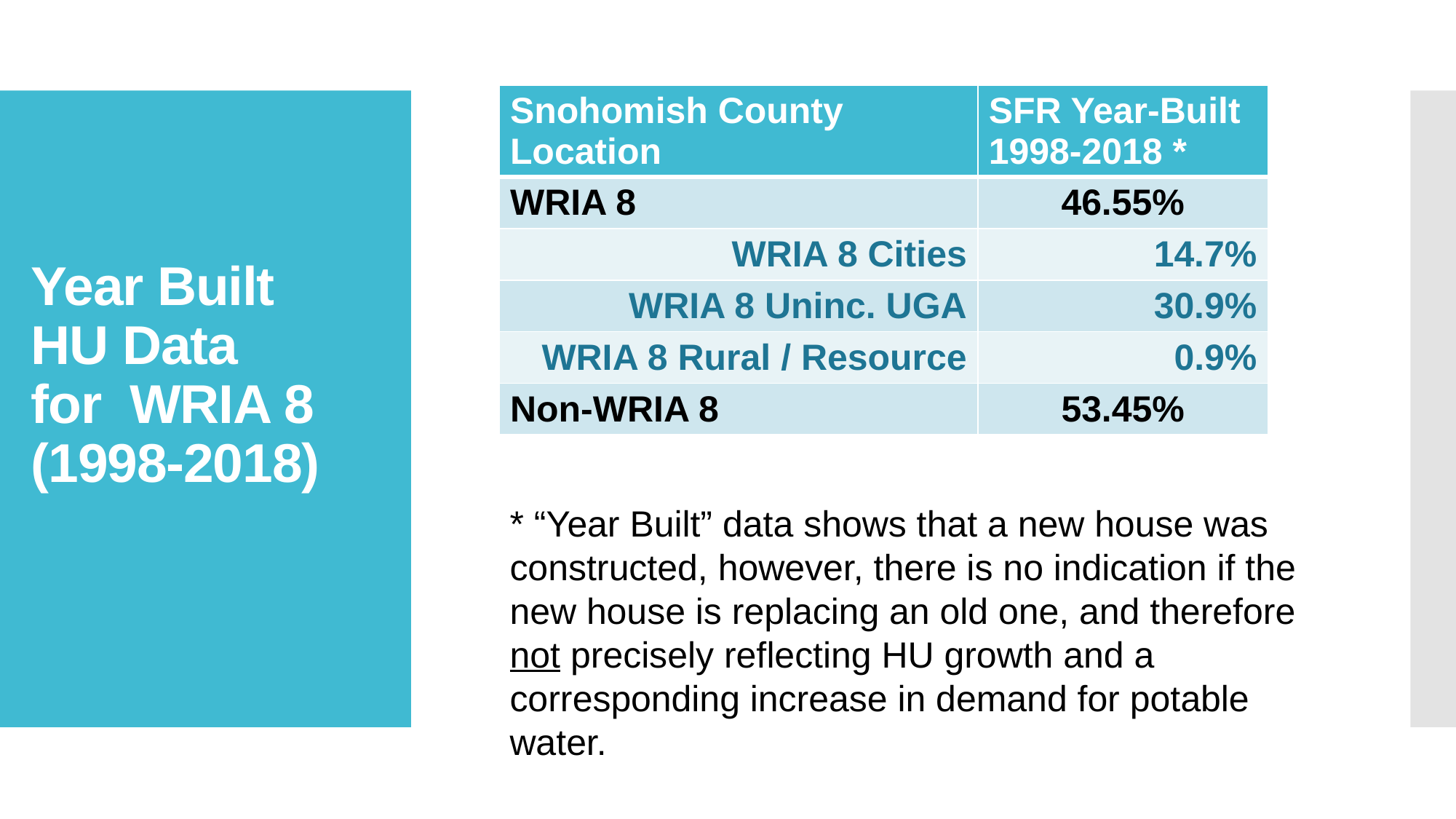

| Snohomish County Location | SFR Year-Built 1998-2018 \* |
| --- | --- |
| WRIA 8 | 46.55% |
| WRIA 8 Cities | 14.7% |
| WRIA 8 Uninc. UGA | 30.9% |
| WRIA 8 Rural / Resource | 0.9% |
| Non-WRIA 8 | 53.45% |
# Year Built HU Data for  WRIA 8 (1998-2018)
* “Year Built” data shows that a new house was constructed, however, there is no indication if the new house is replacing an old one, and therefore not precisely reflecting HU growth and a corresponding increase in demand for potable water.